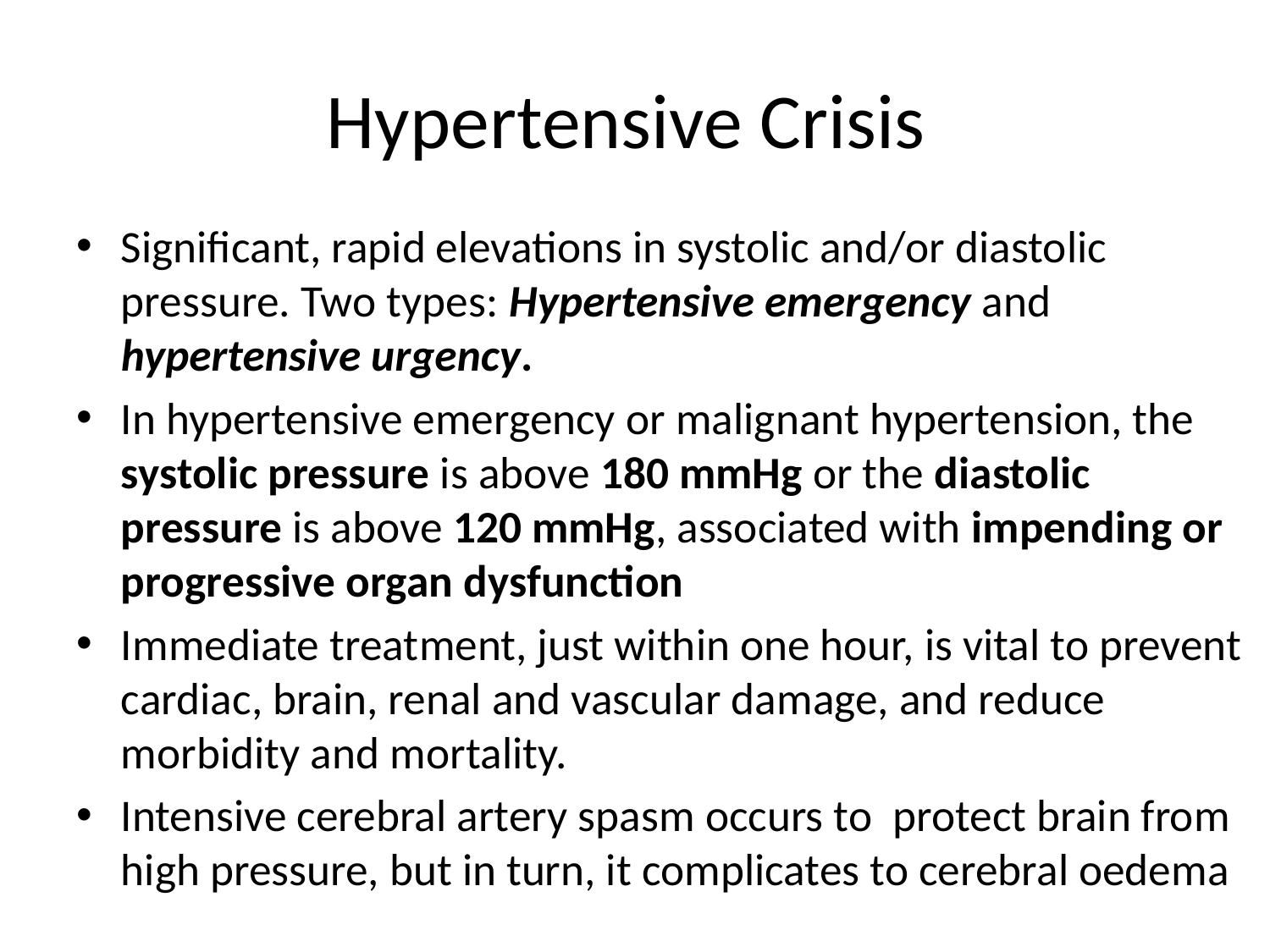

# Hypertensive Crisis
Significant, rapid elevations in systolic and/or diastolic pressure. Two types: Hypertensive emergency and hypertensive urgency.
In hypertensive emergency or malignant hypertension, the systolic pressure is above 180 mmHg or the diastolic pressure is above 120 mmHg, associated with impending or progressive organ dysfunction
Immediate treatment, just within one hour, is vital to prevent  cardiac, brain, renal and vascular damage, and reduce morbidity and mortality.
Intensive cerebral artery spasm occurs to  protect brain from high pressure, but in turn, it complicates to cerebral oedema